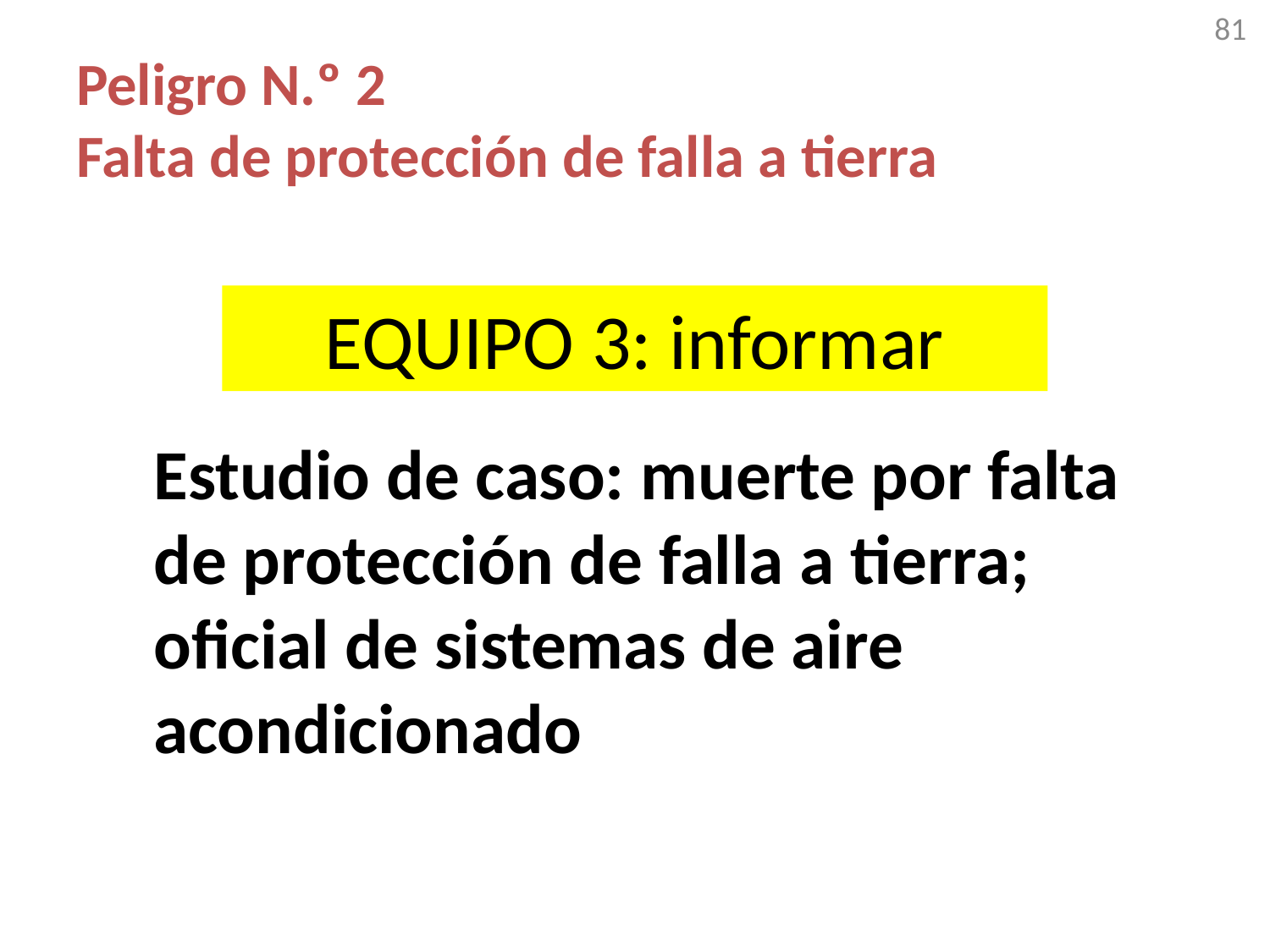

81
# Peligro N.º 2 Falta de protección de falla a tierra
EQUIPO 3: informar
Estudio de caso: muerte por falta de protección de falla a tierra; oficial de sistemas de aire acondicionado